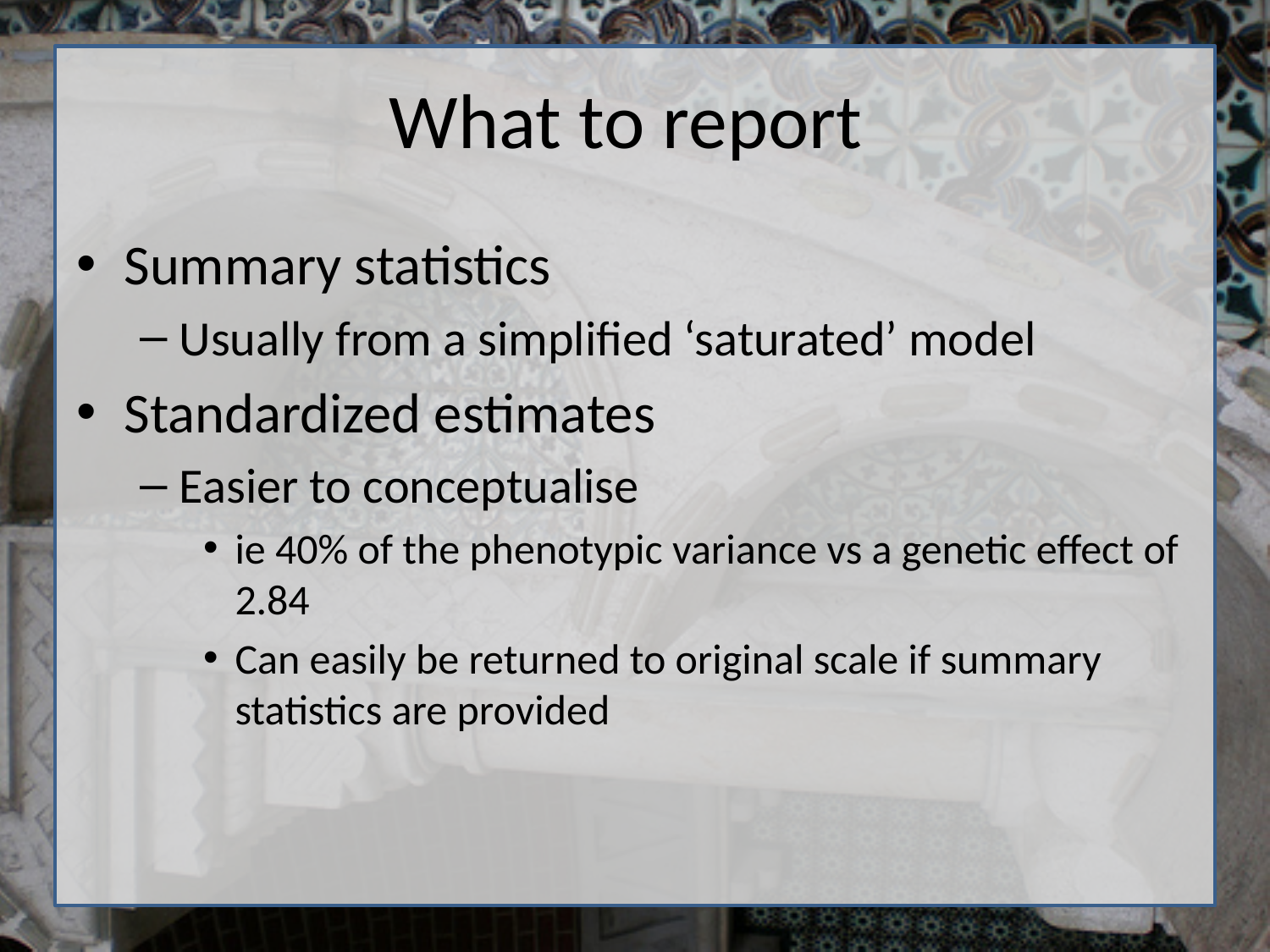

# What to report

Summary statistics
Usually from a simplified ‘saturated’ model
Standardized estimates
Easier to conceptualise
ie 40% of the phenotypic variance vs a genetic effect of 2.84
Can easily be returned to original scale if summary statistics are provided